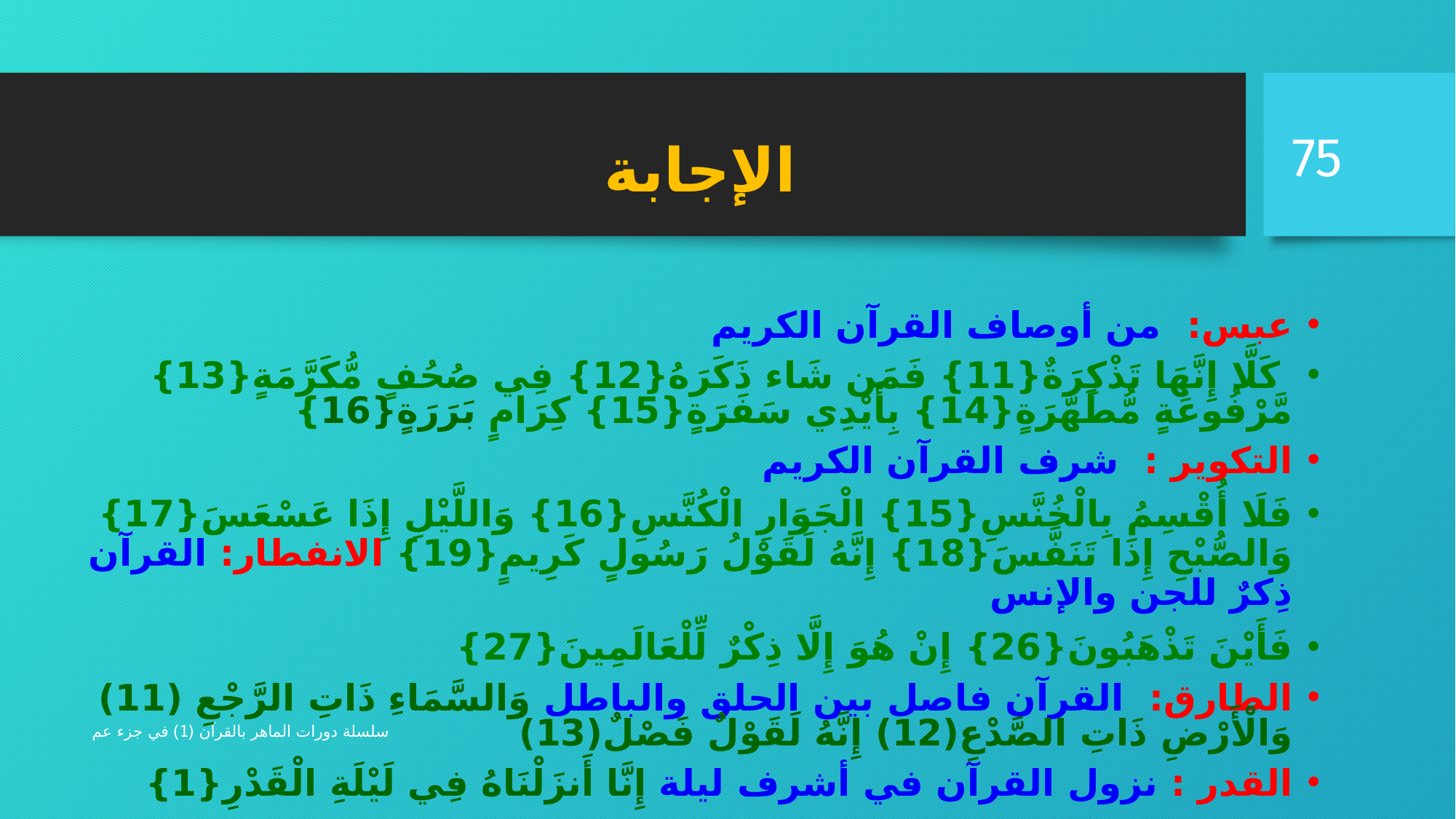

الإجابة

عبس:  من أوصاف القرآن الكريم
 كَلَّا إِنَّهَا تَذْكِرَةٌ{11} فَمَن شَاء ذَكَرَهُ{12} فِي صُحُفٍ مُّكَرَّمَةٍ{13} مَّرْفُوعَةٍ مُّطَهَّرَةٍ{14} بِأَيْدِي سَفَرَةٍ{15} كِرَامٍ بَرَرَةٍ{16}
التكوير :  شرف القرآن الكريم
فَلَا أُقْسِمُ بِالْخُنَّسِ{15} الْجَوَارِ الْكُنَّسِ{16} وَاللَّيْلِ إِذَا عَسْعَسَ{17} وَالصُّبْحِ إِذَا تَنَفَّسَ{18} إِنَّهُ لَقَوْلُ رَسُولٍ كَرِيمٍ{19} الانفطار: القرآن ذِكرٌ للجن والإنس
فَأَيْنَ تَذْهَبُونَ{26} إِنْ هُوَ إِلَّا ذِكْرٌ لِّلْعَالَمِينَ{27}
الطارق:  القرآن فاصل بين الحلق والباطل وَالسَّمَاءِ ذَاتِ الرَّجْعِ (11) وَالْأَرْضِ ذَاتِ الصَّدْعِ(12) إِنَّهُ لَقَوْلٌ فَصْلٌ(13)
القدر : نزول القرآن في أشرف ليلة إِنَّا أَنزَلْنَاهُ فِي لَيْلَةِ الْقَدْرِ{1}

75
سلسلة دورات الماهر بالقرآن (1) في جزء عم